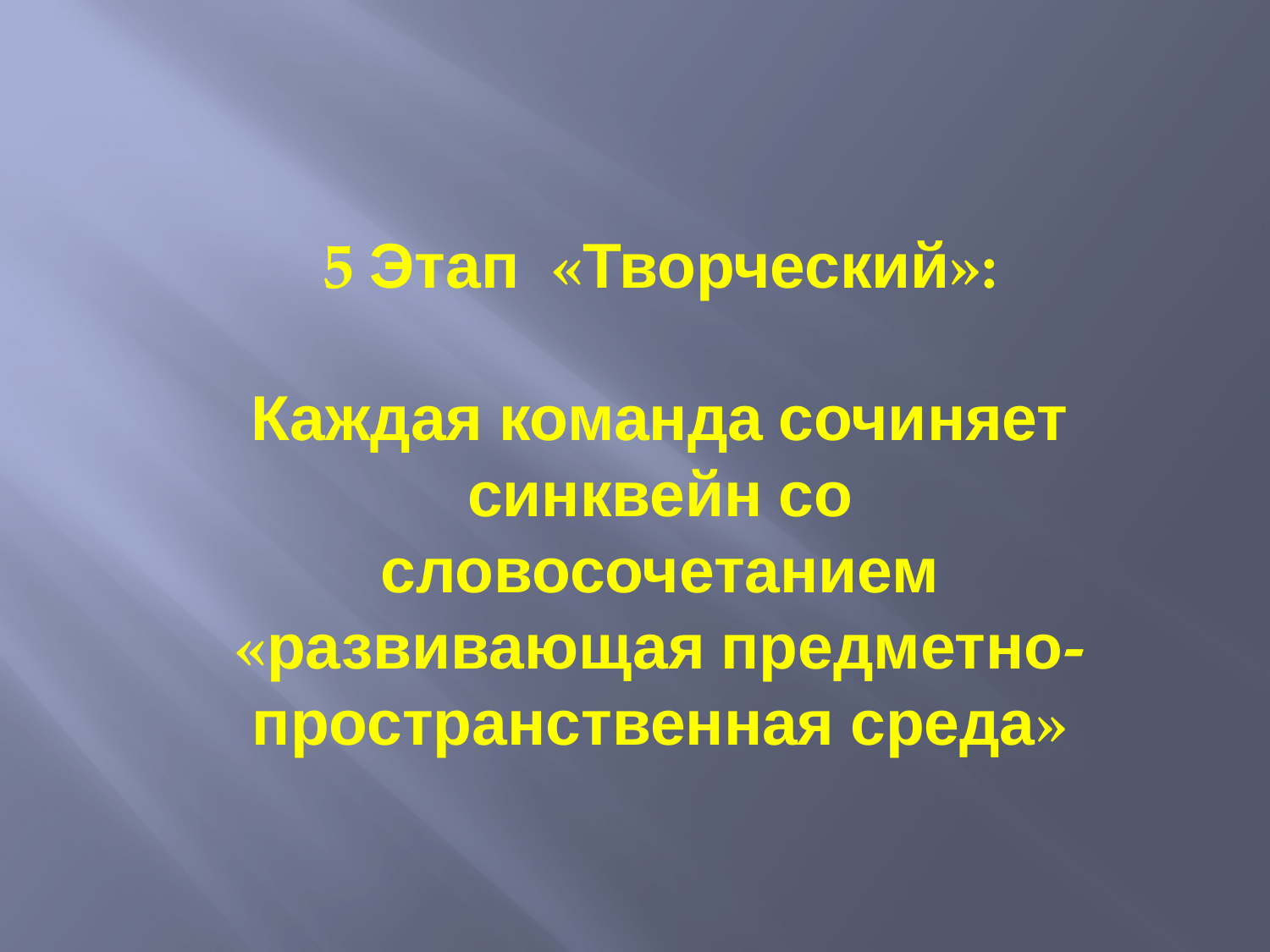

5 Этап  «Творческий»:

Каждая команда сочиняет синквейн со словосочетанием «развивающая предметно-пространственная среда»